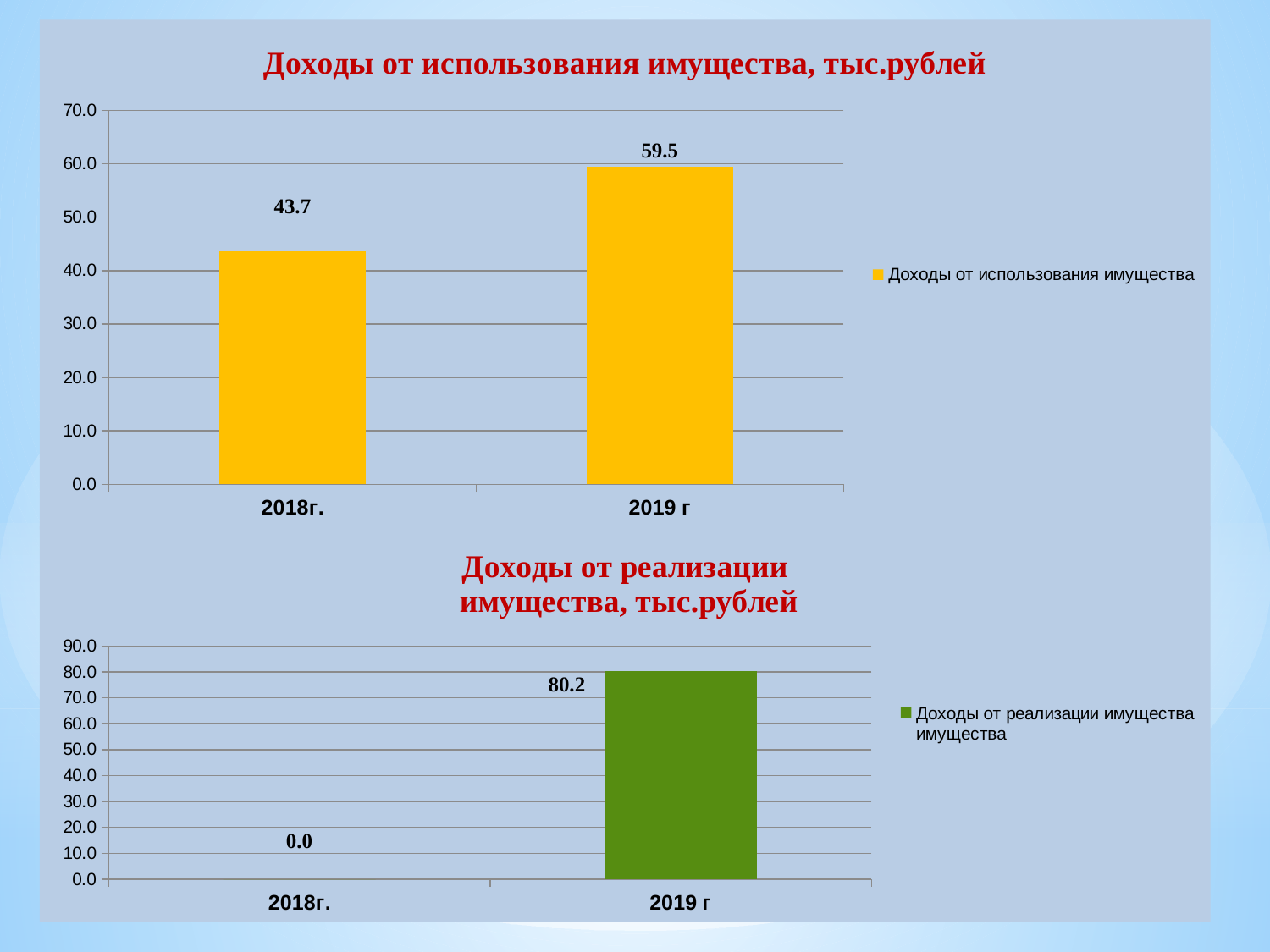

### Chart: Доходы от использования имущества, тыс.рублей

| Category | Доходы от использования имущества |
|---|---|
| 2018г. | 43.65 |
| 2019 г | 59.5 |

### Chart: Доходы от реализации
 имущества, тыс.рублей

| Category | Доходы от реализации имущества имущества |
|---|---|
| 2018г. | 0.0 |
| 2019 г | 80.24 |